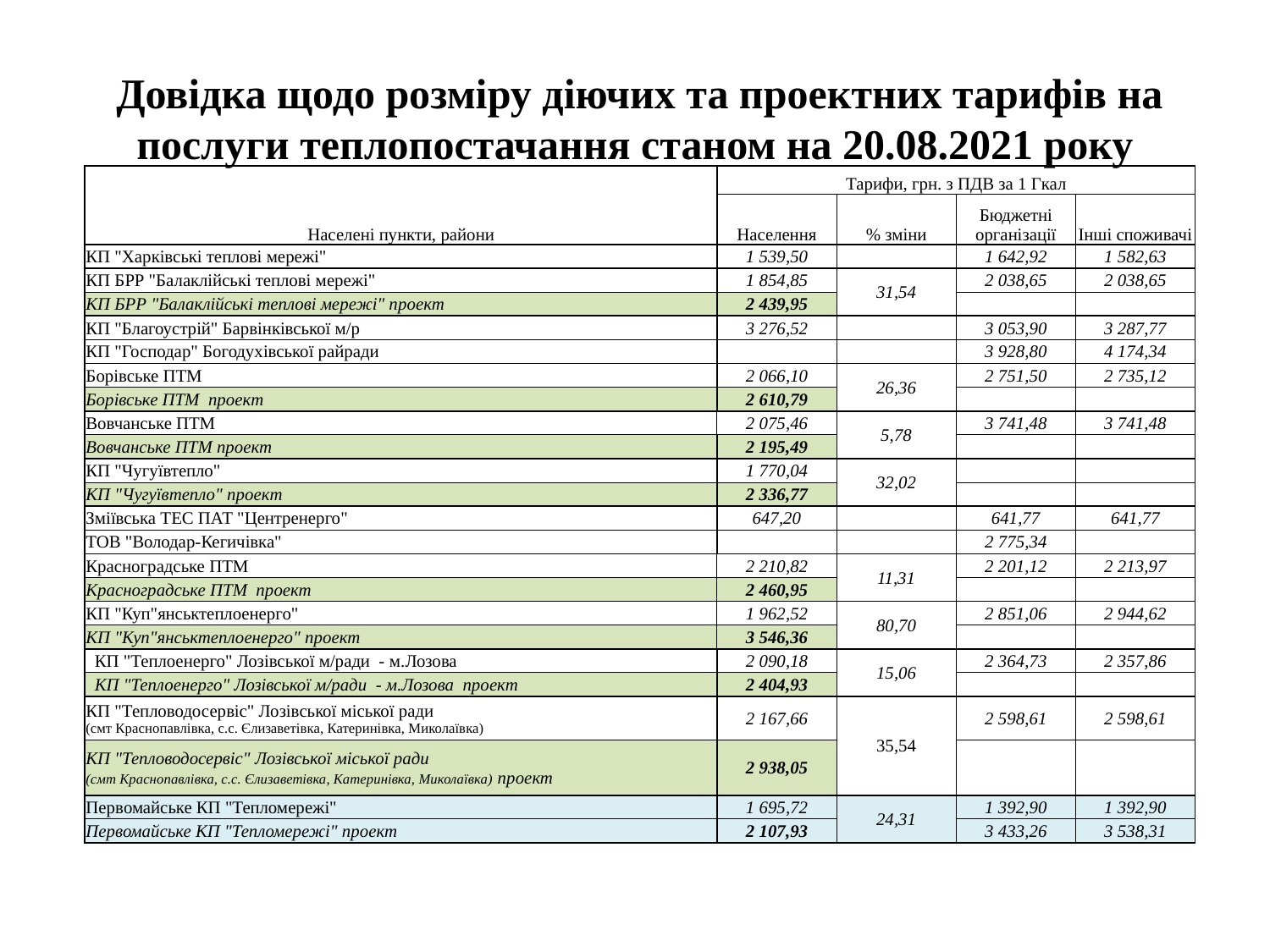

# Довідка щодо розміру діючих та проектних тарифів на послуги теплопостачання станом на 20.08.2021 року
| Населені пункти, райони | Тарифи, грн. з ПДВ за 1 Гкал |  |  |  |
| --- | --- | --- | --- | --- |
|  | Населення | % зміни | Бюджетні організації | Інші споживачі |
| КП "Харківські теплові мережі" | 1 539,50 |  | 1 642,92 | 1 582,63 |
| КП БРР "Балаклійські теплові мережі" | 1 854,85 | 31,54 | 2 038,65 | 2 038,65 |
| КП БРР "Балаклійські теплові мережі" проект | 2 439,95 |  |  |  |
| КП "Благоустрій" Барвінківської м/р | 3 276,52 |  | 3 053,90 | 3 287,77 |
| КП "Господар" Богодухівської райради |  |  | 3 928,80 | 4 174,34 |
| Борівське ПТМ | 2 066,10 | 26,36 | 2 751,50 | 2 735,12 |
| Борівське ПТМ проект | 2 610,79 |  |  |  |
| Вовчанське ПТМ | 2 075,46 | 5,78 | 3 741,48 | 3 741,48 |
| Вовчанське ПТМ проект | 2 195,49 |  |  |  |
| КП "Чугуївтепло" | 1 770,04 | 32,02 |  |  |
| КП "Чугуївтепло" проект | 2 336,77 |  |  |  |
| Зміївська ТЕС ПАТ "Центренерго" | 647,20 |  | 641,77 | 641,77 |
| ТОВ "Володар-Кегичівка" |  |  | 2 775,34 |  |
| Красноградське ПТМ | 2 210,82 | 11,31 | 2 201,12 | 2 213,97 |
| Красноградське ПТМ проект | 2 460,95 |  |  |  |
| КП "Куп"янськтеплоенерго" | 1 962,52 | 80,70 | 2 851,06 | 2 944,62 |
| КП "Куп"янськтеплоенерго" проект | 3 546,36 |  |  |  |
| КП "Теплоенерго" Лозівської м/ради - м.Лозова | 2 090,18 | 15,06 | 2 364,73 | 2 357,86 |
| КП "Теплоенерго" Лозівської м/ради - м.Лозова проект | 2 404,93 |  |  |  |
| КП "Тепловодосервіс" Лозівської міської ради (смт Краснопавлівка, с.с. Єлизаветівка, Катеринівка, Миколаївка) | 2 167,66 | 35,54 | 2 598,61 | 2 598,61 |
| КП "Тепловодосервіс" Лозівської міської ради (смт Краснопавлівка, с.с. Єлизаветівка, Катеринівка, Миколаївка) проект | 2 938,05 |  |  |  |
| Первомайське КП "Тепломережі" | 1 695,72 | 24,31 | 1 392,90 | 1 392,90 |
| Первомайське КП "Тепломережі" проект | 2 107,93 |  | 3 433,26 | 3 538,31 |